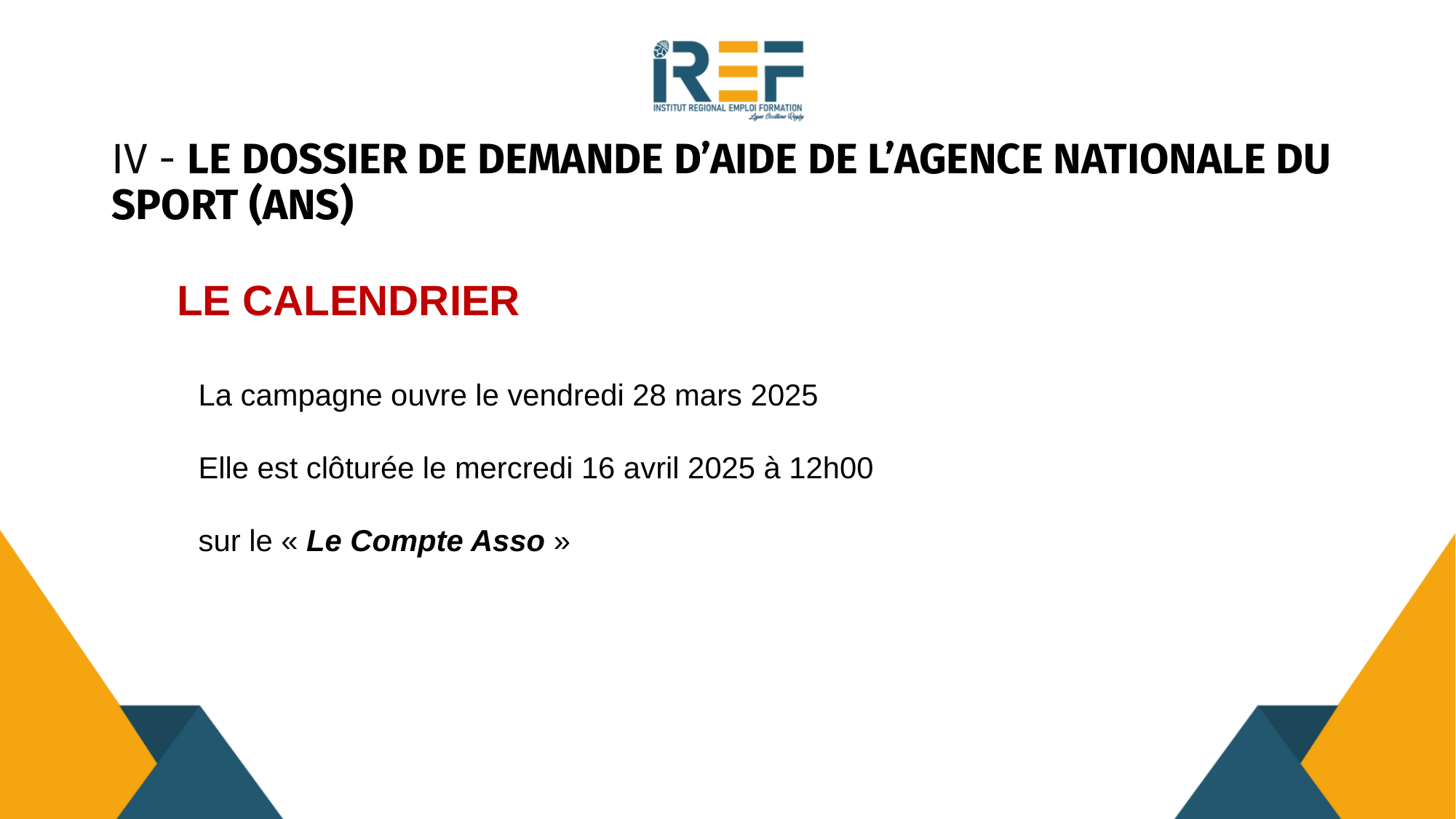

# IV - LE DOSSIER DE DEMANDE D’AIDE DE L’AGENCE NATIONALE DU SPORT (ANS)
LE CALENDRIER

La campagne ouvre le vendredi 28 mars 2025

Elle est clôturée le mercredi 16 avril 2025 à 12h00

sur le « Le Compte Asso »